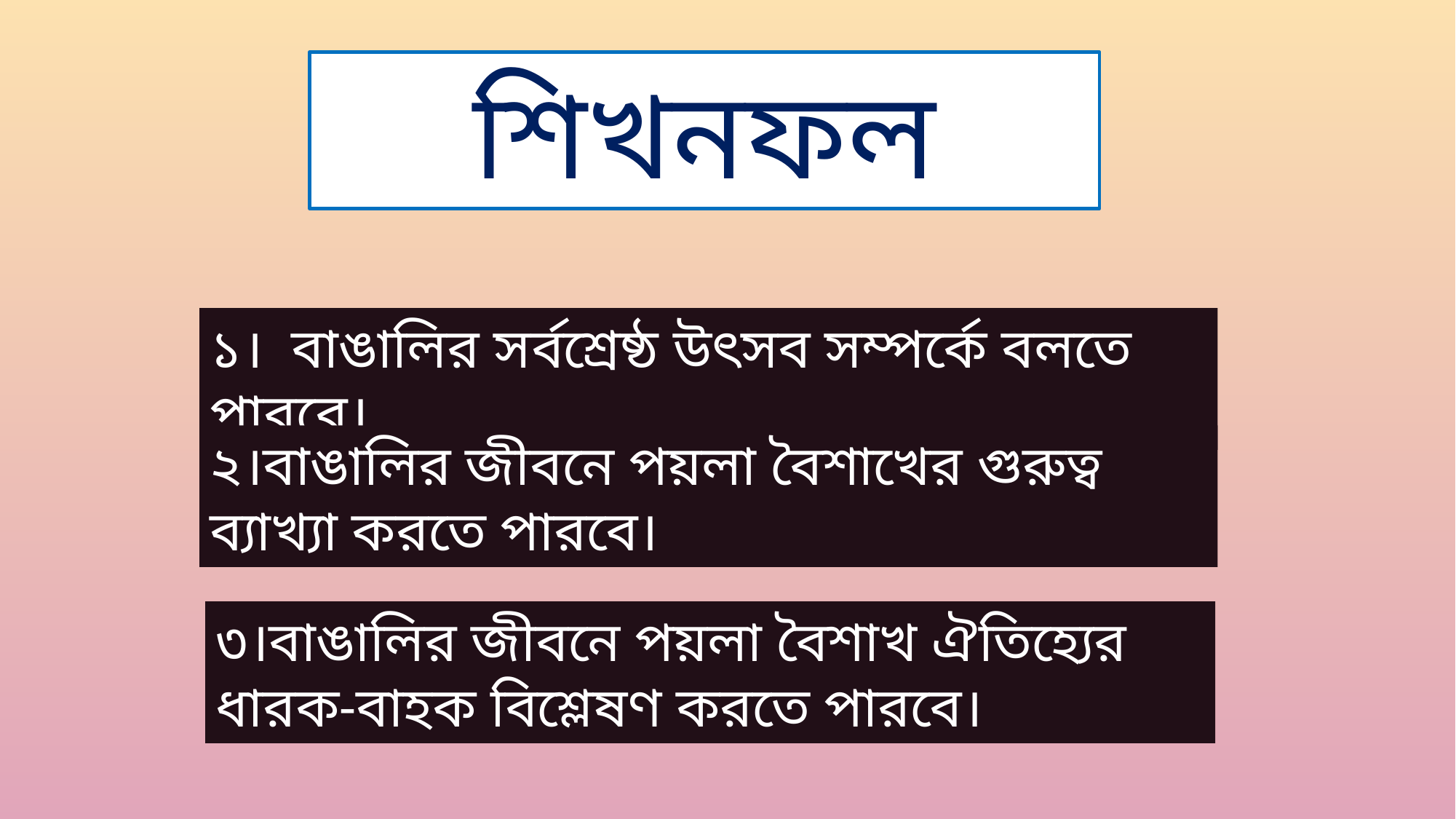

শিখনফল
১।  বাঙালির সর্বশ্রেষ্ঠ উৎসব সম্পর্কে বলতে পারবে।
২।বাঙালির জীবনে পয়লা বৈশাখের গুরুত্ব ব্যাখ্যা করতে পারবে।
৩।বাঙালির জীবনে পয়লা বৈশাখ ঐতিহ্যের ধারক-বাহক বিশ্লেষণ করতে পারবে।